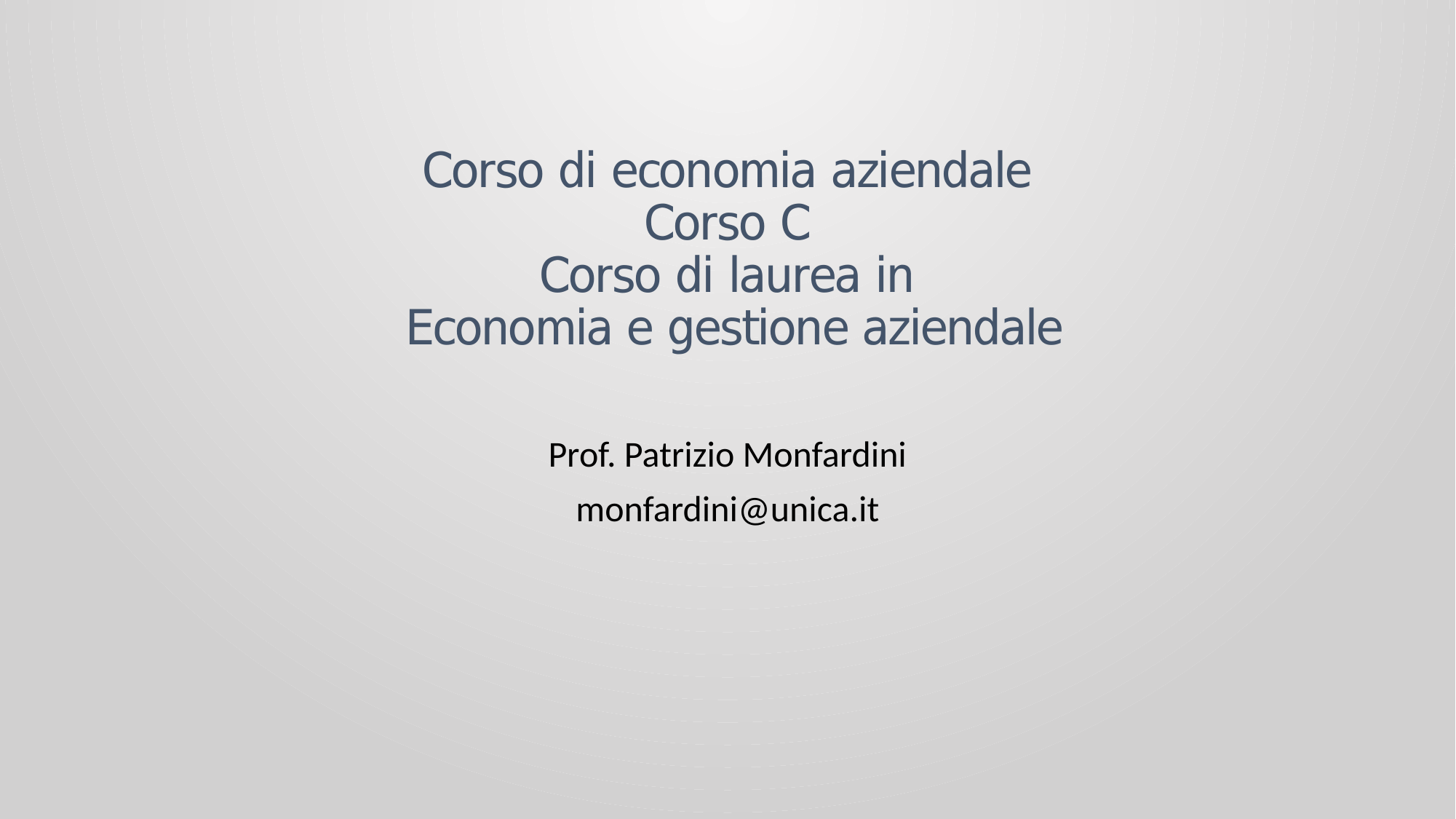

# Corso di economia aziendale Corso C Corso di laurea in Economia e gestione aziendale
Prof. Patrizio Monfardini
monfardini@unica.it